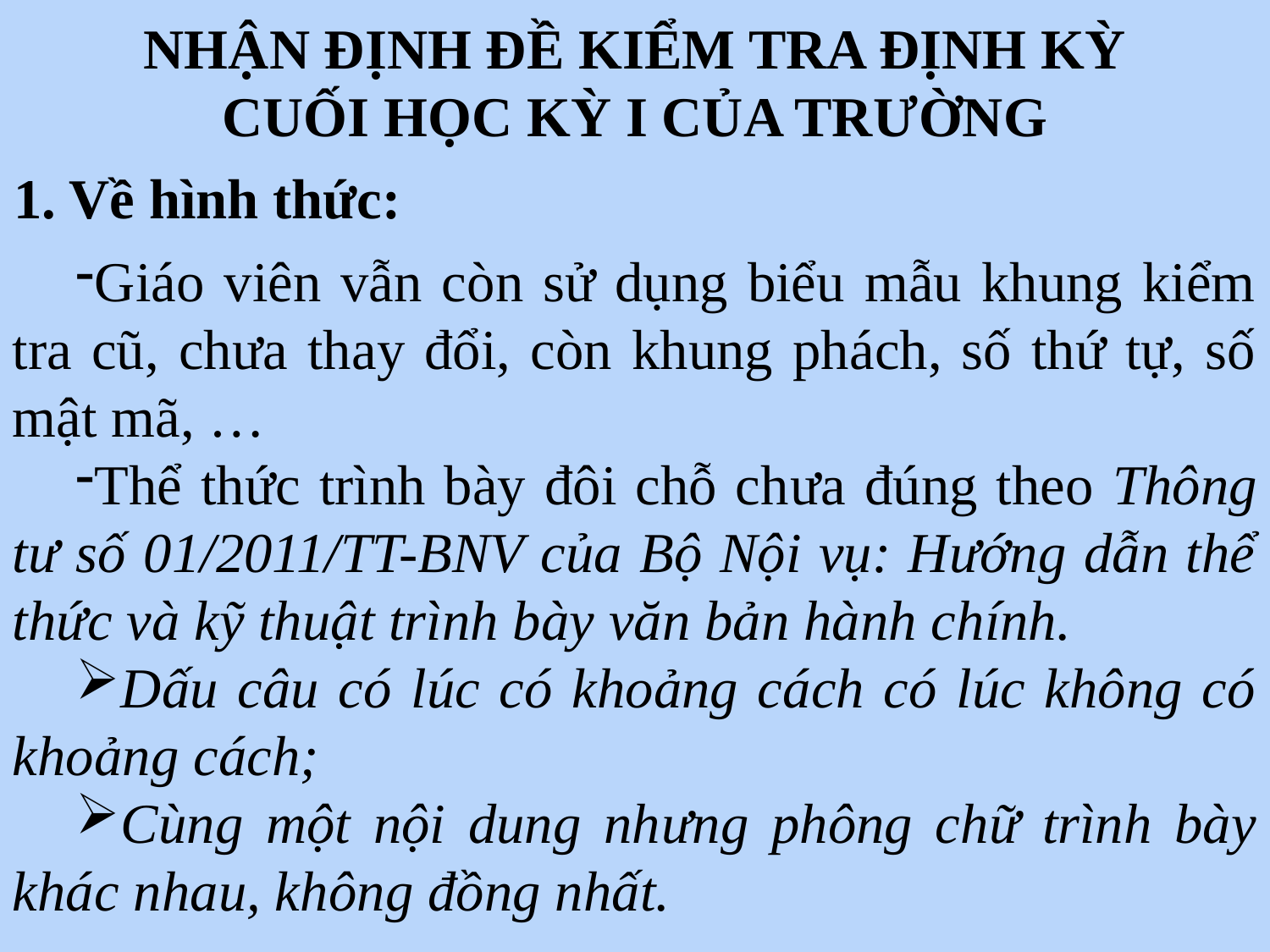

NHẬN ĐỊNH ĐỀ KIỂM TRA ĐỊNH KỲ
CUỐI HỌC KỲ I CỦA TRƯỜNG
1. Về hình thức:
Giáo viên vẫn còn sử dụng biểu mẫu khung kiểm tra cũ, chưa thay đổi, còn khung phách, số thứ tự, số mật mã, …
Thể thức trình bày đôi chỗ chưa đúng theo Thông tư số 01/2011/TT-BNV của Bộ Nội vụ: Hướng dẫn thể thức và kỹ thuật trình bày văn bản hành chính.
Dấu câu có lúc có khoảng cách có lúc không có khoảng cách;
Cùng một nội dung nhưng phông chữ trình bày khác nhau, không đồng nhất.